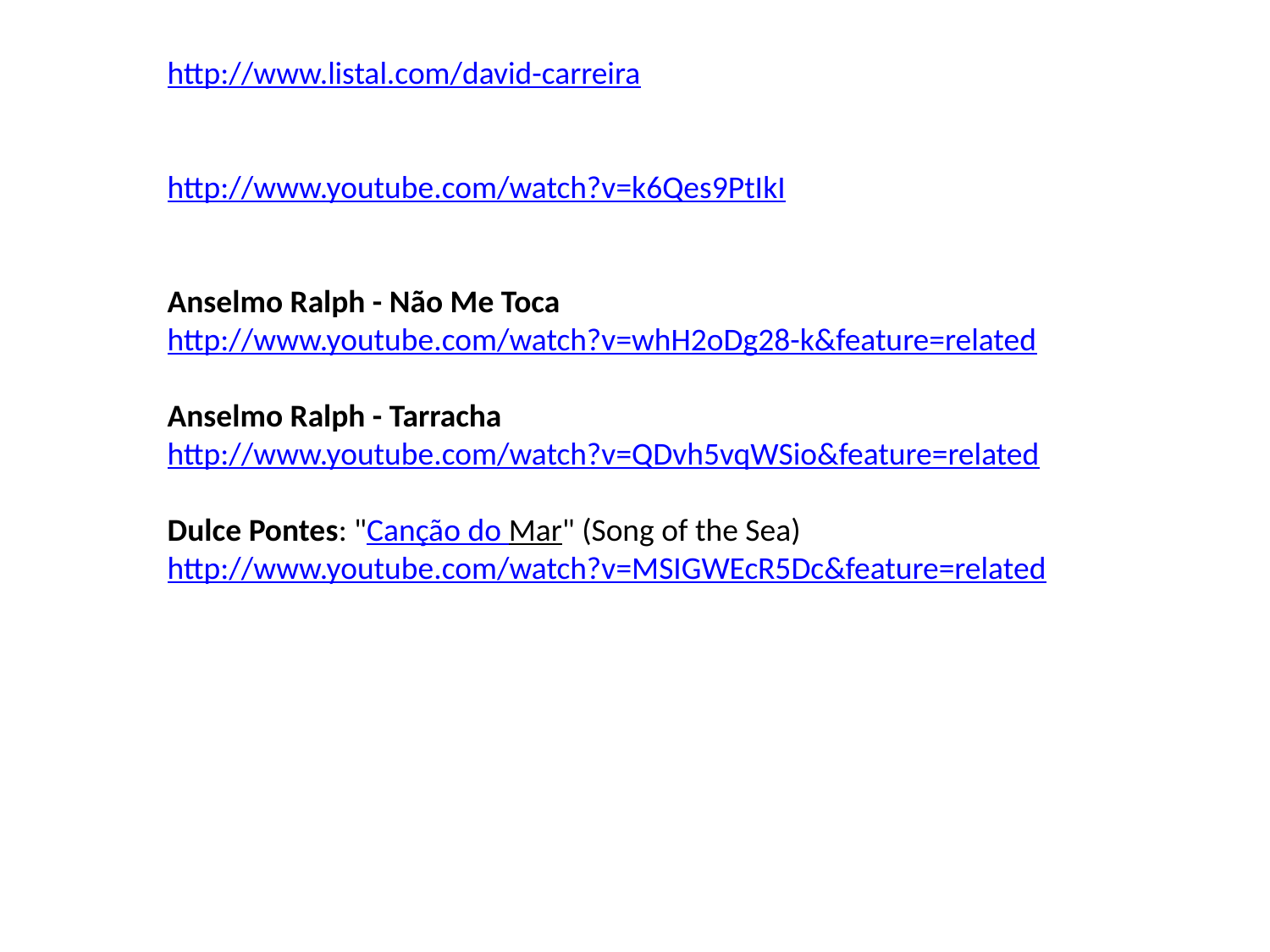

http://www.listal.com/david-carreira

http://www.youtube.com/watch?v=k6Qes9PtIkI

Anselmo Ralph - Não Me Toca
http://www.youtube.com/watch?v=whH2oDg28-k&feature=related

Anselmo Ralph - Tarracha
http://www.youtube.com/watch?v=QDvh5vqWSio&feature=related

Dulce Pontes: "Canção do Mar" (Song of the Sea)
http://www.youtube.com/watch?v=MSIGWEcR5Dc&feature=related